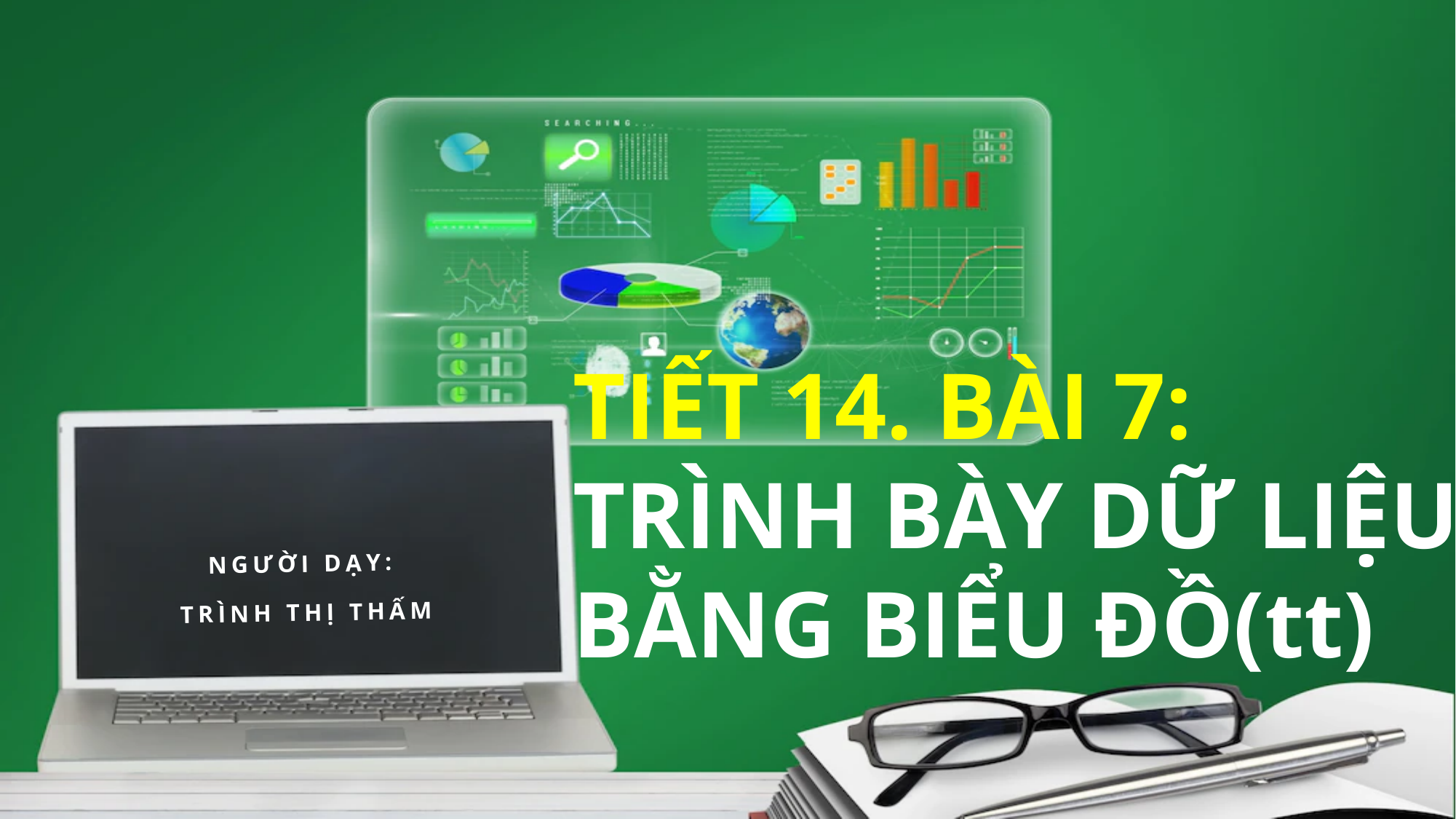

# TIẾT 14. BÀI 7: TRÌNH BÀY DỮ LIỆU BẰNG BIỂU ĐỒ(tt)
Người dạy:
Trình thị thấm